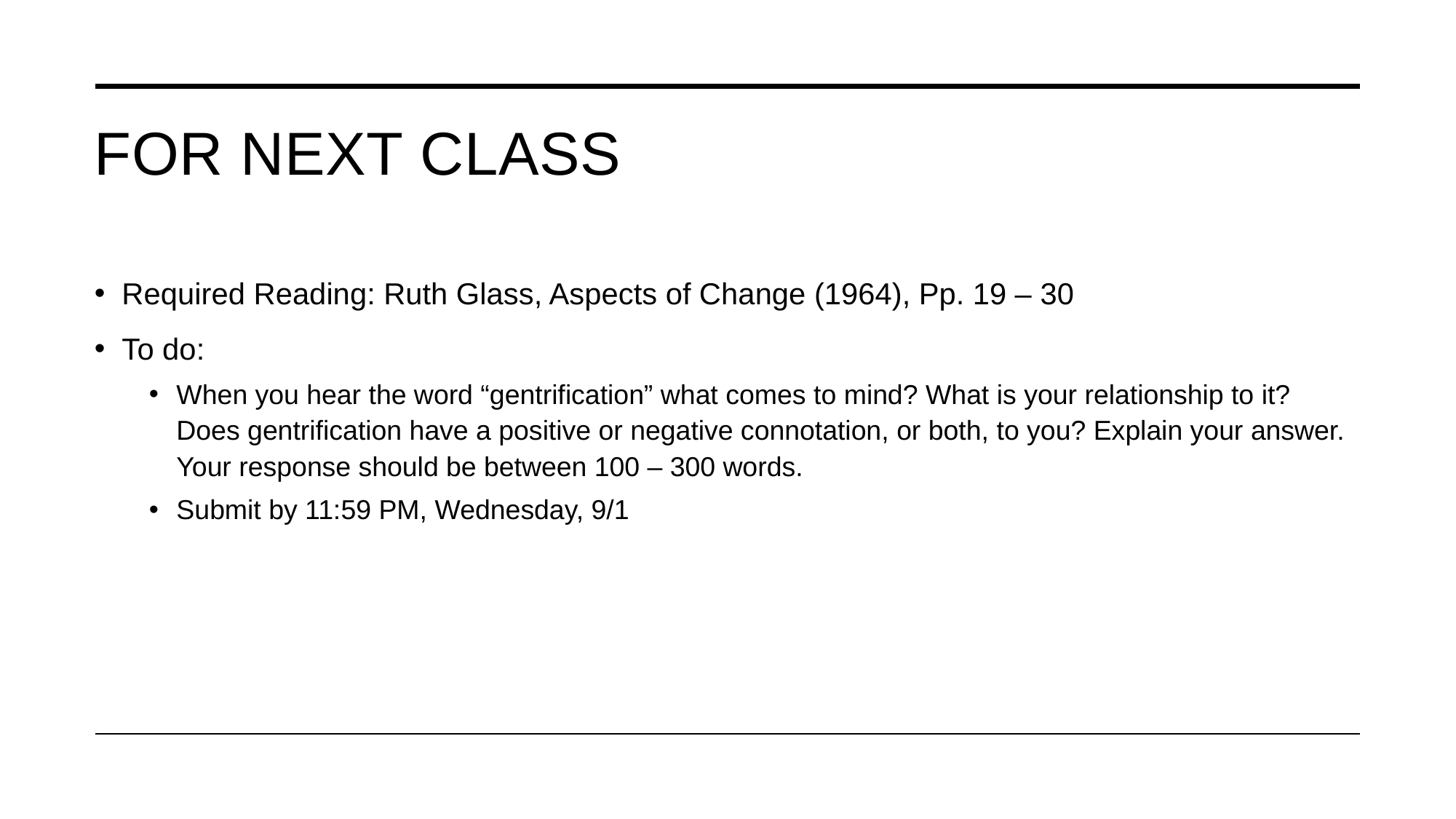

# For next class
Required Reading: Ruth Glass, Aspects of Change (1964), Pp. 19 – 30
To do:
When you hear the word “gentrification” what comes to mind? What is your relationship to it? Does gentrification have a positive or negative connotation, or both, to you? Explain your answer. Your response should be between 100 – 300 words.
Submit by 11:59 PM, Wednesday, 9/1